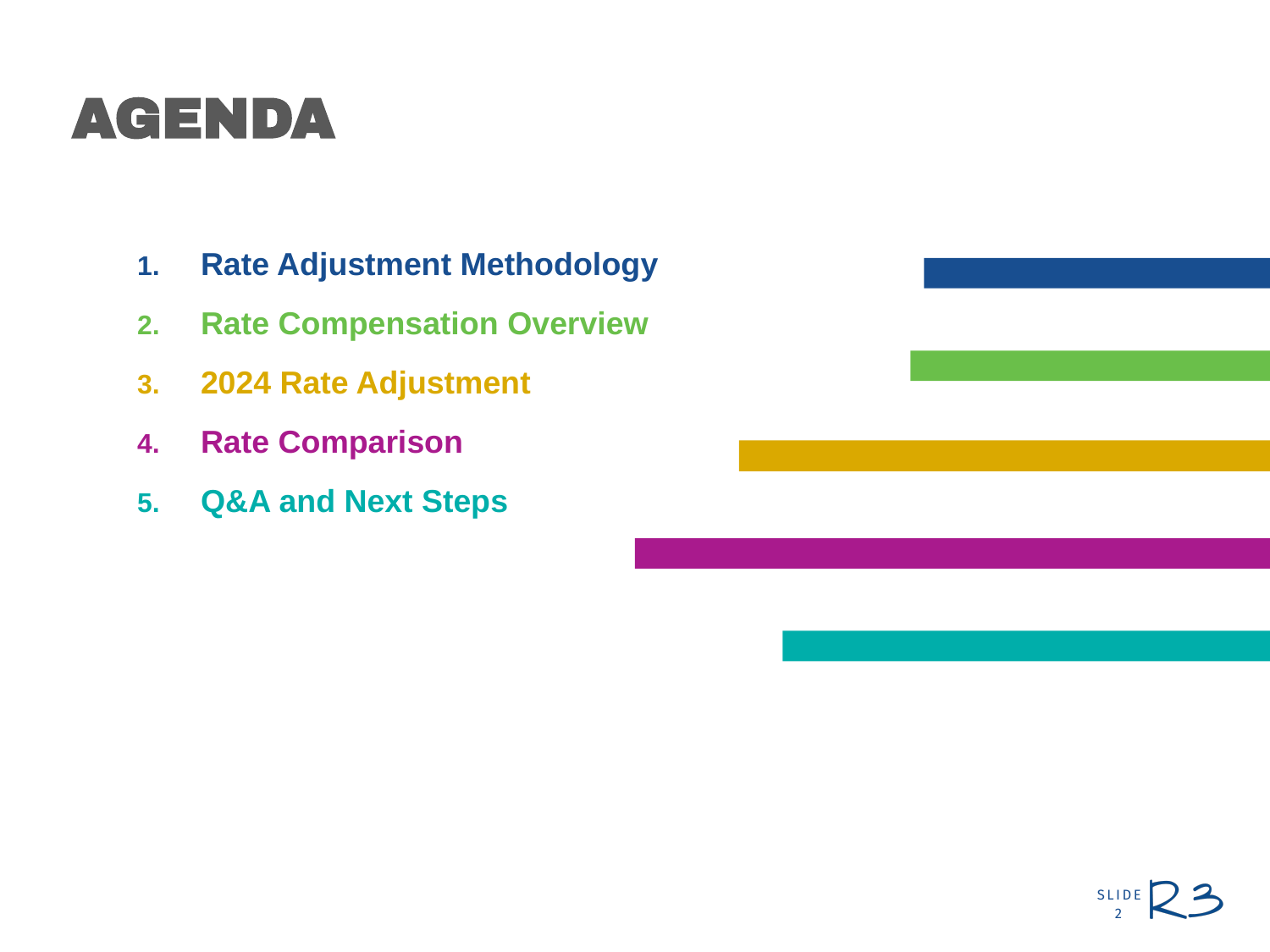

AGENDA

Rate Adjustment Methodology
Rate Compensation Overview
2024 Rate Adjustment
Rate Comparison
Q&A and Next Steps